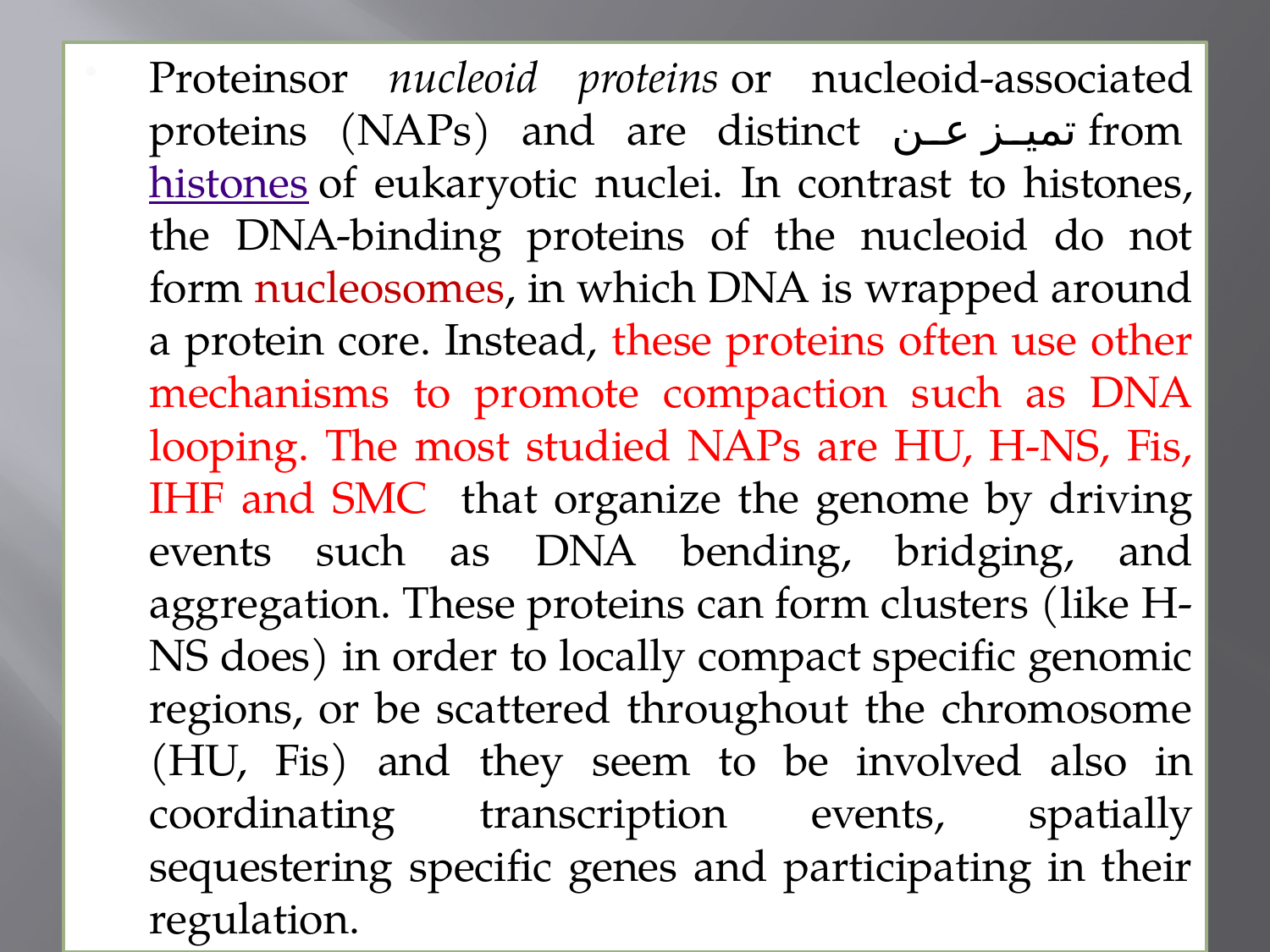

#
Proteinsor nucleoid proteins or nucleoid-associated proteins (NAPs) and are distinct تميز عن from histones of eukaryotic nuclei. In contrast to histones, the DNA-binding proteins of the nucleoid do not form nucleosomes, in which DNA is wrapped around a protein core. Instead, these proteins often use other mechanisms to promote compaction such as DNA looping. The most studied NAPs are HU, H-NS, Fis, IHF and SMC  that organize the genome by driving events such as DNA bending, bridging, and aggregation. These proteins can form clusters (like H-NS does) in order to locally compact specific genomic regions, or be scattered throughout the chromosome (HU, Fis) and they seem to be involved also in coordinating transcription events, spatially sequestering specific genes and participating in their regulation.